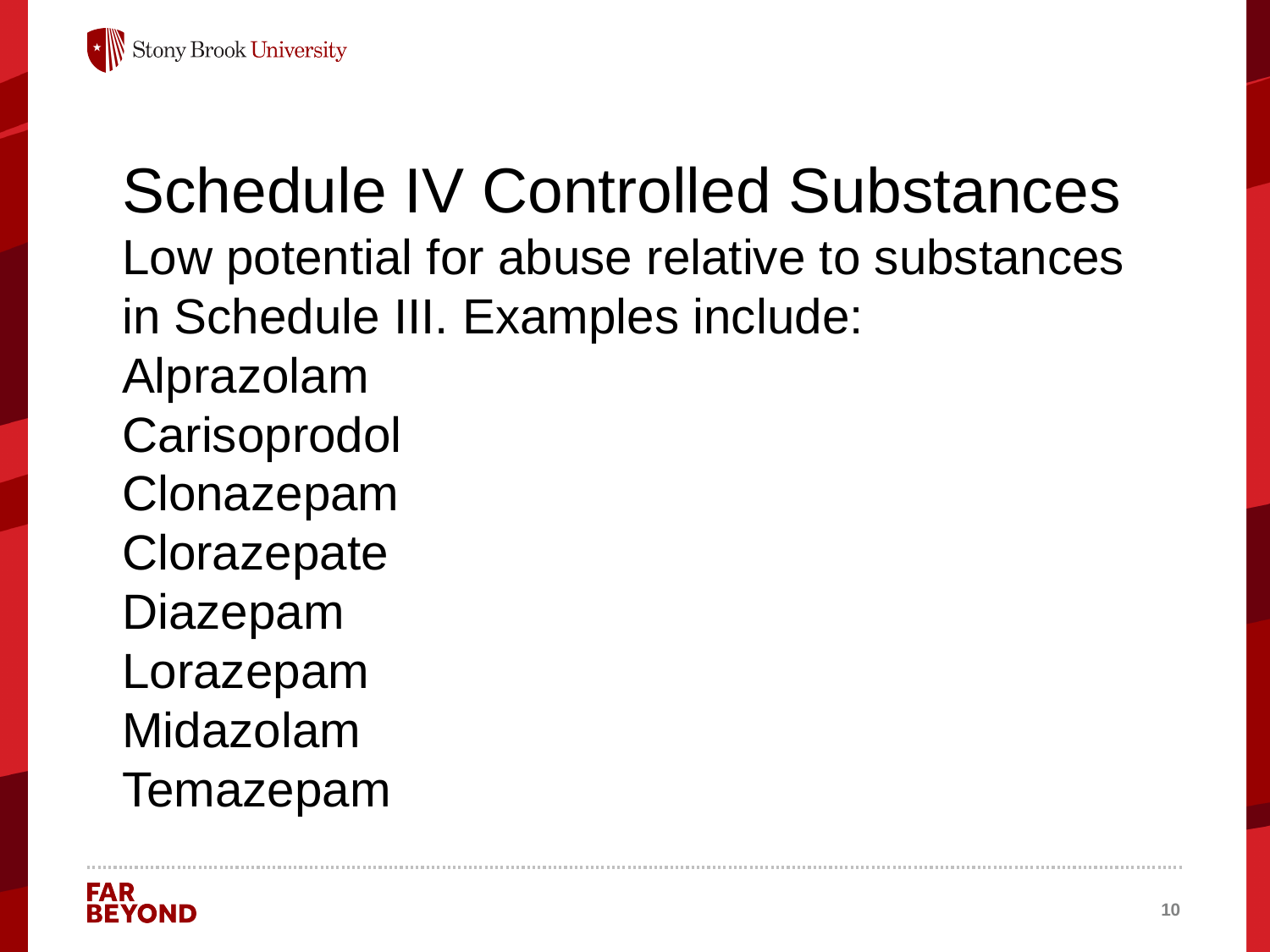

Schedule IV Controlled Substances
Low potential for abuse relative to substances in Schedule III. Examples include:
Alprazolam
Carisoprodol
Clonazepam
Clorazepate
Diazepam
Lorazepam
Midazolam
Temazepam

10